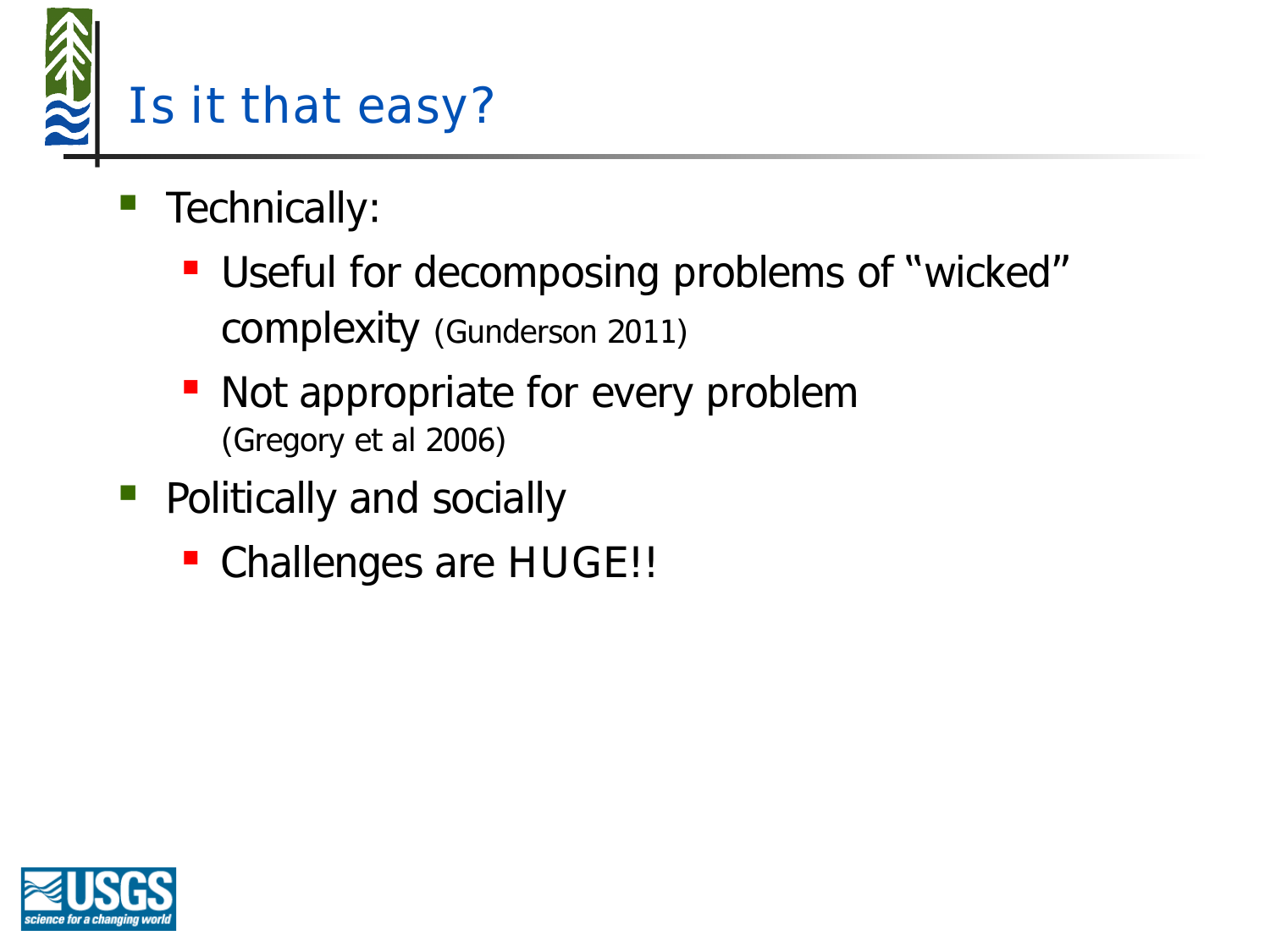

# Is it that easy?
Technically:
Useful for decomposing problems of “wicked” complexity (Gunderson 2011)
Not appropriate for every problem
(Gregory et al 2006)
Politically and socially
Challenges are HUGE!!